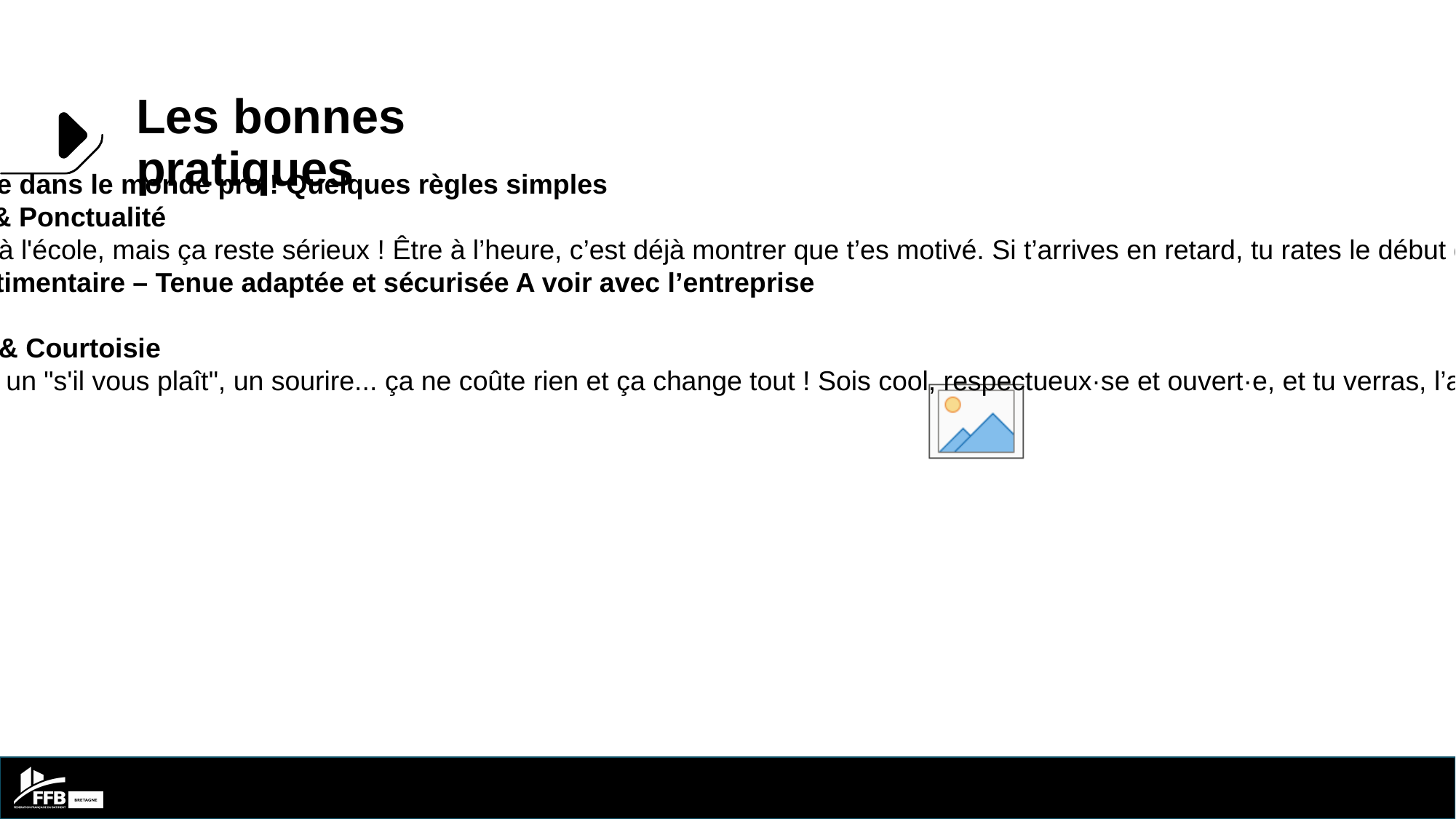

Les bonnes pratiques
🎯 Bienvenue dans le monde pro ! Quelques règles simples
⏰ Horaires & Ponctualité
On n'est pas à l'école, mais ça reste sérieux ! Être à l’heure, c’est déjà montrer que t’es motivé. Si t’arrives en retard, tu rates le début du film (et parfois, c’est la partie la plus importante) 🎬.
👕 Code vestimentaire – Tenue adaptée et sécurisée A voir avec l’entreprise
🙂 Politesse & Courtoisie
Un "bonjour", un "s'il vous plaît", un sourire... ça ne coûte rien et ça change tout ! Sois cool, respectueux·se et ouvert·e, et tu verras, l’ambiance sera top.